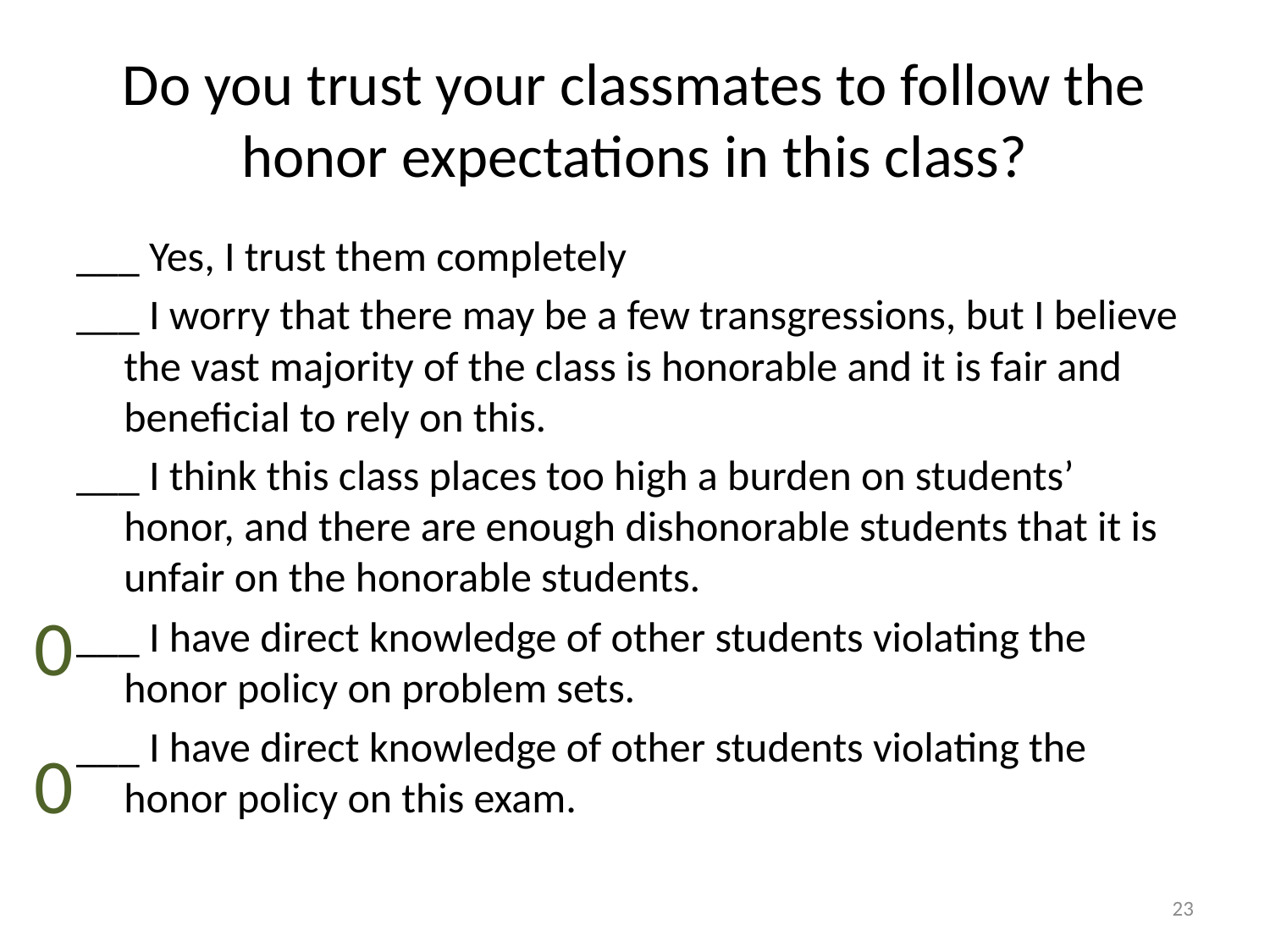

# Do you trust your classmates to follow the honor expectations in this class?
___ Yes, I trust them completely
___ I worry that there may be a few transgressions, but I believe the vast majority of the class is honorable and it is fair and beneficial to rely on this.
___ I think this class places too high a burden on students’ honor, and there are enough dishonorable students that it is unfair on the honorable students.
___ I have direct knowledge of other students violating the honor policy on problem sets.
___ I have direct knowledge of other students violating the honor policy on this exam.

0
0
23